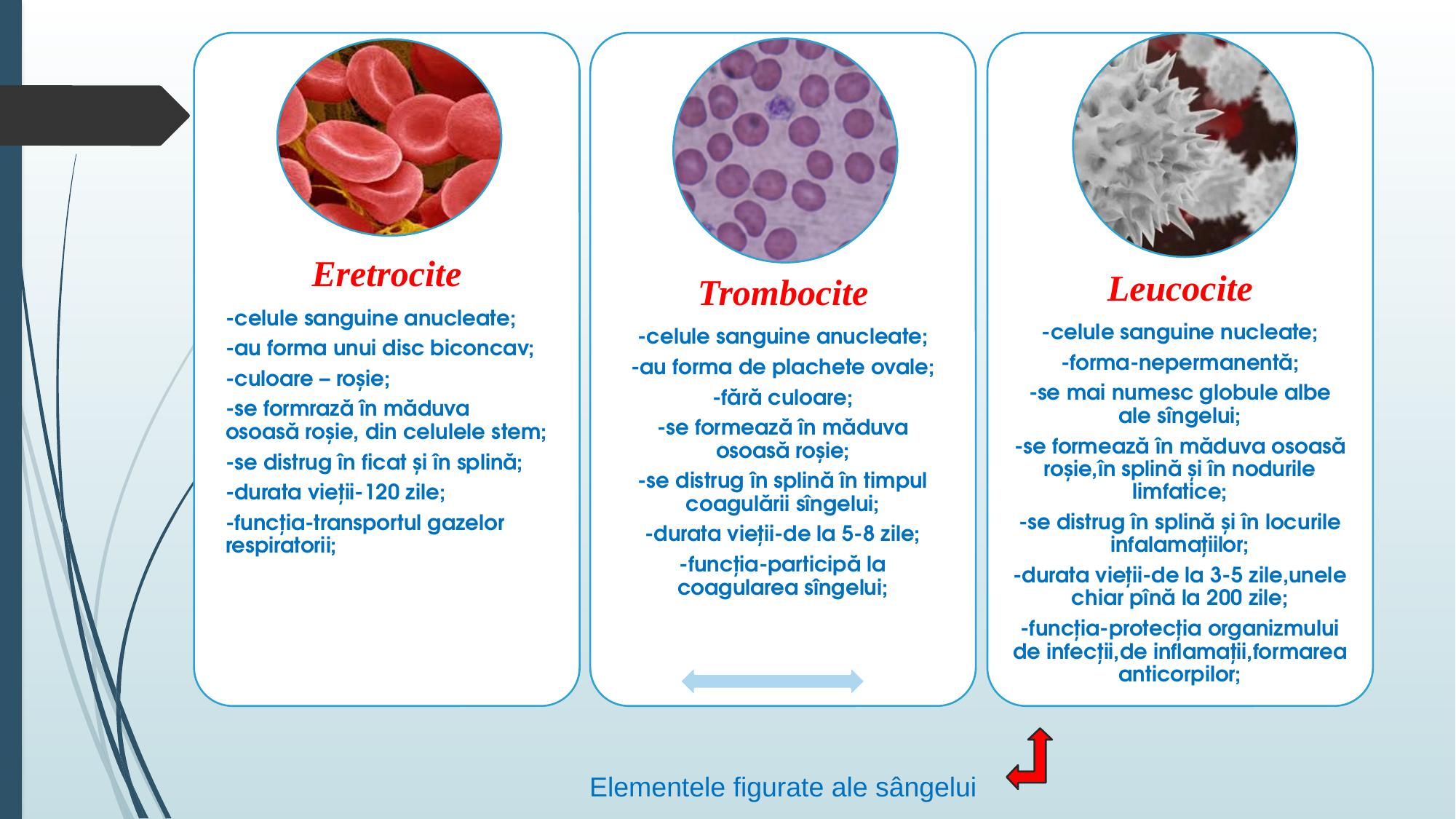

Eretrocite
-celule sanguine anucleate;
-au forma unui disc biconcav;
-culoare – roșie;
-se formrază în măduva osoasă roșie, din celulele stem;
-se distrug în ficat și în splină;
-durata vieții-120 zile;
-funcția-transportul gazelor respiratorii;

Trombocite
-celule sanguine anucleate;
-au forma de plachete ovale;
-fără culoare;
-se formează în măduva osoasă roșie;
-se distrug în splină în timpul coagulării sîngelui;
-durata vieții-de la 5-8 zile;
-funcția-participă la coagularea sîngelui;
Leucocite

Leucocite
-celule sanguine nucleate;
-forma-nepermanentă;
-se mai numesc globule albe ale sîngelui;
-se formează în măduva osoasă roșie,în splină și în nodurile limfatice;
-se distrug în splină și în locurile infalamațiilor;
-durata vieții-de la 3-5 zile,unele chiar pînă la 200 zile;
-funcția-protecția organizmului de infecții,de inflamații,formarea anticorpilor;

Elementele figurate ale sângelui